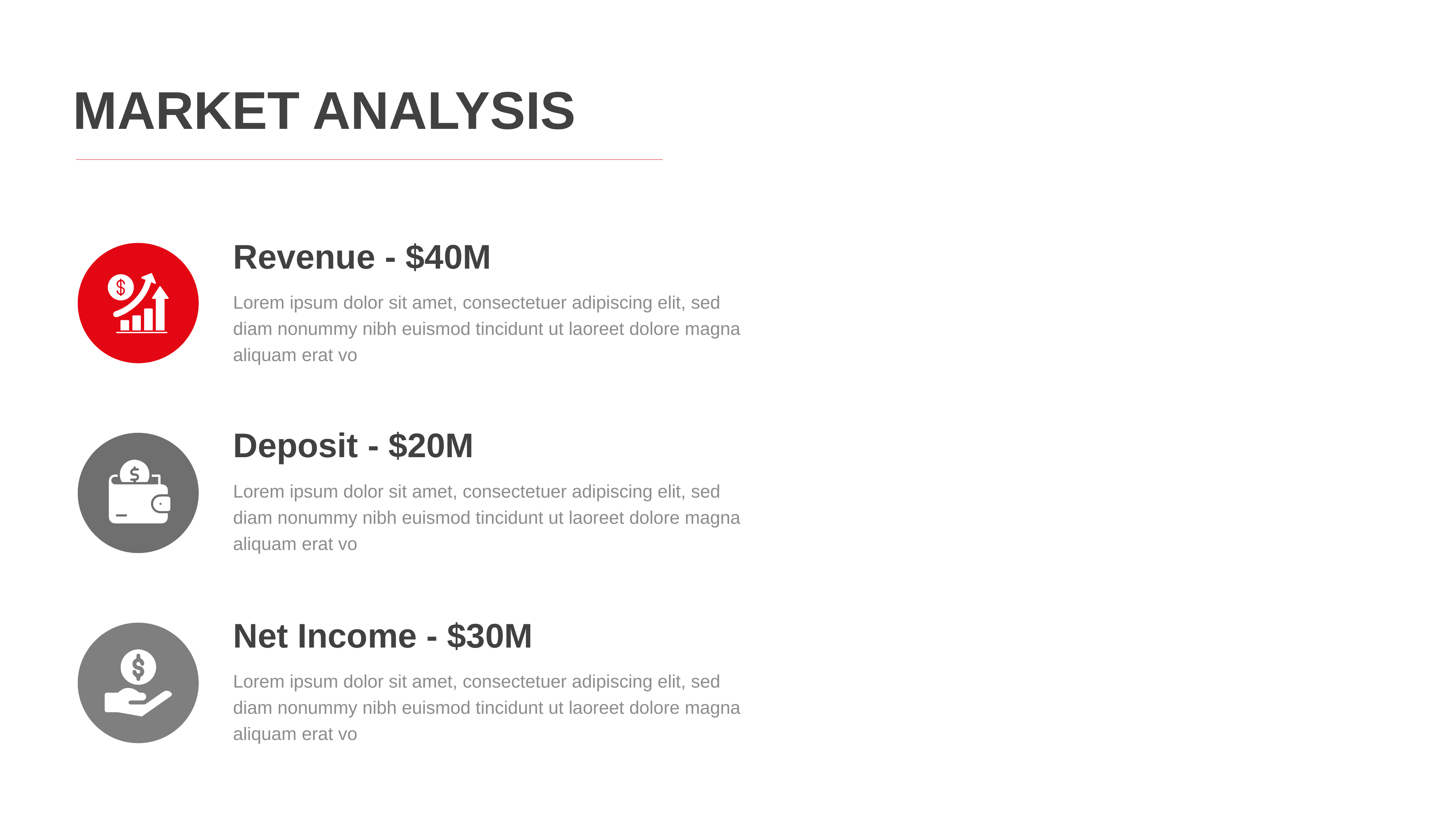

MARKET ANALYSIS
Revenue - $40M

Lorem ipsum dolor sit amet, consectetuer adipiscing elit, sed diam nonummy nibh euismod tincidunt ut laoreet dolore magna aliquam erat vo
Deposit - $20M

Lorem ipsum dolor sit amet, consectetuer adipiscing elit, sed diam nonummy nibh euismod tincidunt ut laoreet dolore magna aliquam erat vo
Net Income - $30M

Lorem ipsum dolor sit amet, consectetuer adipiscing elit, sed diam nonummy nibh euismod tincidunt ut laoreet dolore magna aliquam erat vo